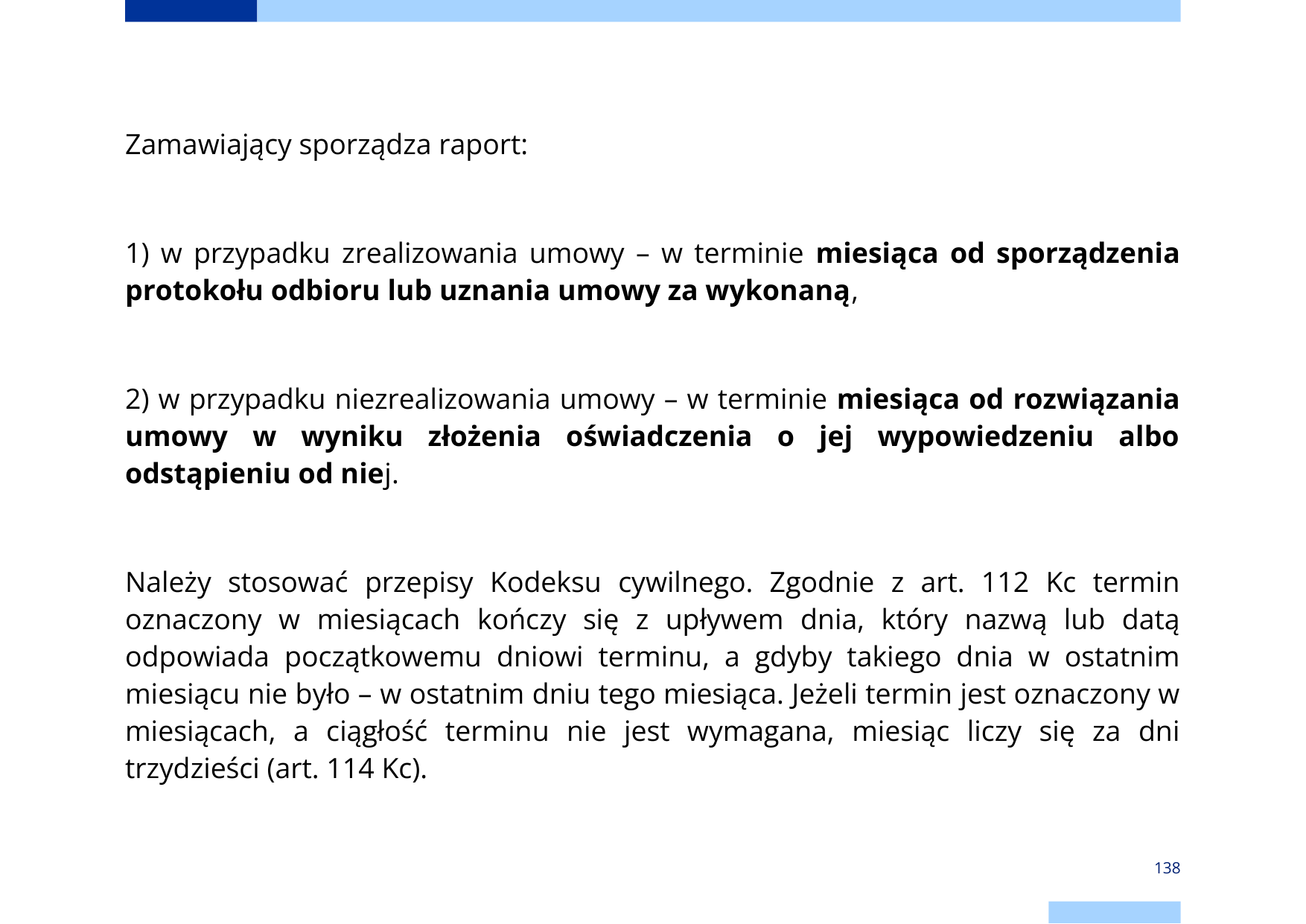

Zamawiający sporządza raport:

1) w przypadku zrealizowania umowy – w terminie miesiąca od sporządzenia protokołu odbioru lub uznania umowy za wykonaną,

2) w przypadku niezrealizowania umowy – w terminie miesiąca od rozwiązania umowy w wyniku złożenia oświadczenia o jej wypowiedzeniu albo odstąpieniu od niej.

Należy stosować przepisy Kodeksu cywilnego. Zgodnie z art. 112 Kc termin oznaczony w miesiącach kończy się z upływem dnia, który nazwą lub datą odpowiada początkowemu dniowi terminu, a gdyby takiego dnia w ostatnim miesiącu nie było – w ostatnim dniu tego miesiąca. Jeżeli termin jest oznaczony w miesiącach, a ciągłość terminu nie jest wymagana, miesiąc liczy się za dni trzydzieści (art. 114 Kc).
138